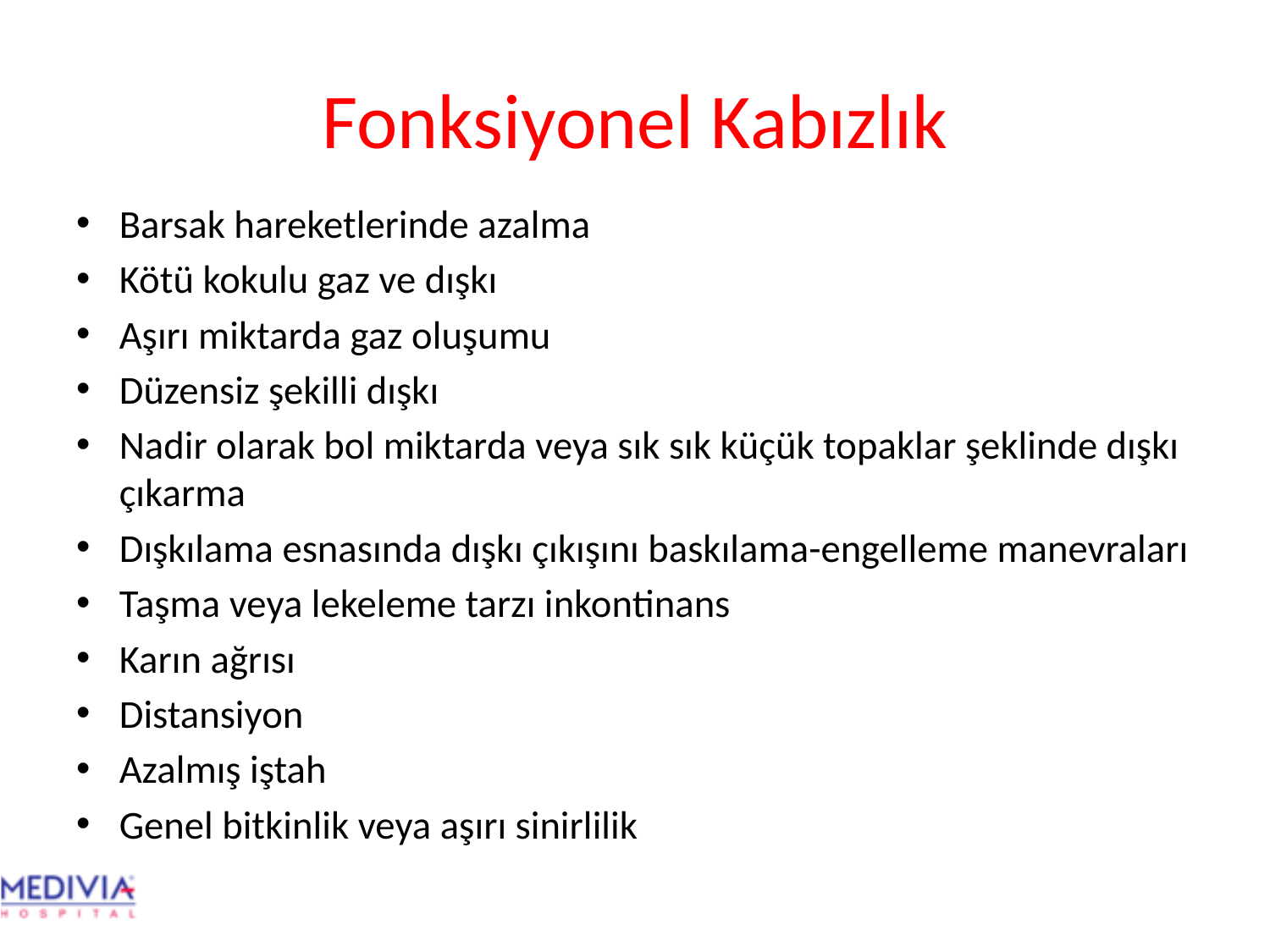

# Fonksiyonel Kabızlık
Barsak hareketlerinde azalma
Kötü kokulu gaz ve dışkı
Aşırı miktarda gaz oluşumu
Düzensiz şekilli dışkı
Nadir olarak bol miktarda veya sık sık küçük topaklar şeklinde dışkı çıkarma
Dışkılama esnasında dışkı çıkışını baskılama-engelleme manevraları
Taşma veya lekeleme tarzı inkontinans
Karın ağrısı
Distansiyon
Azalmış iştah
Genel bitkinlik veya aşırı sinirlilik